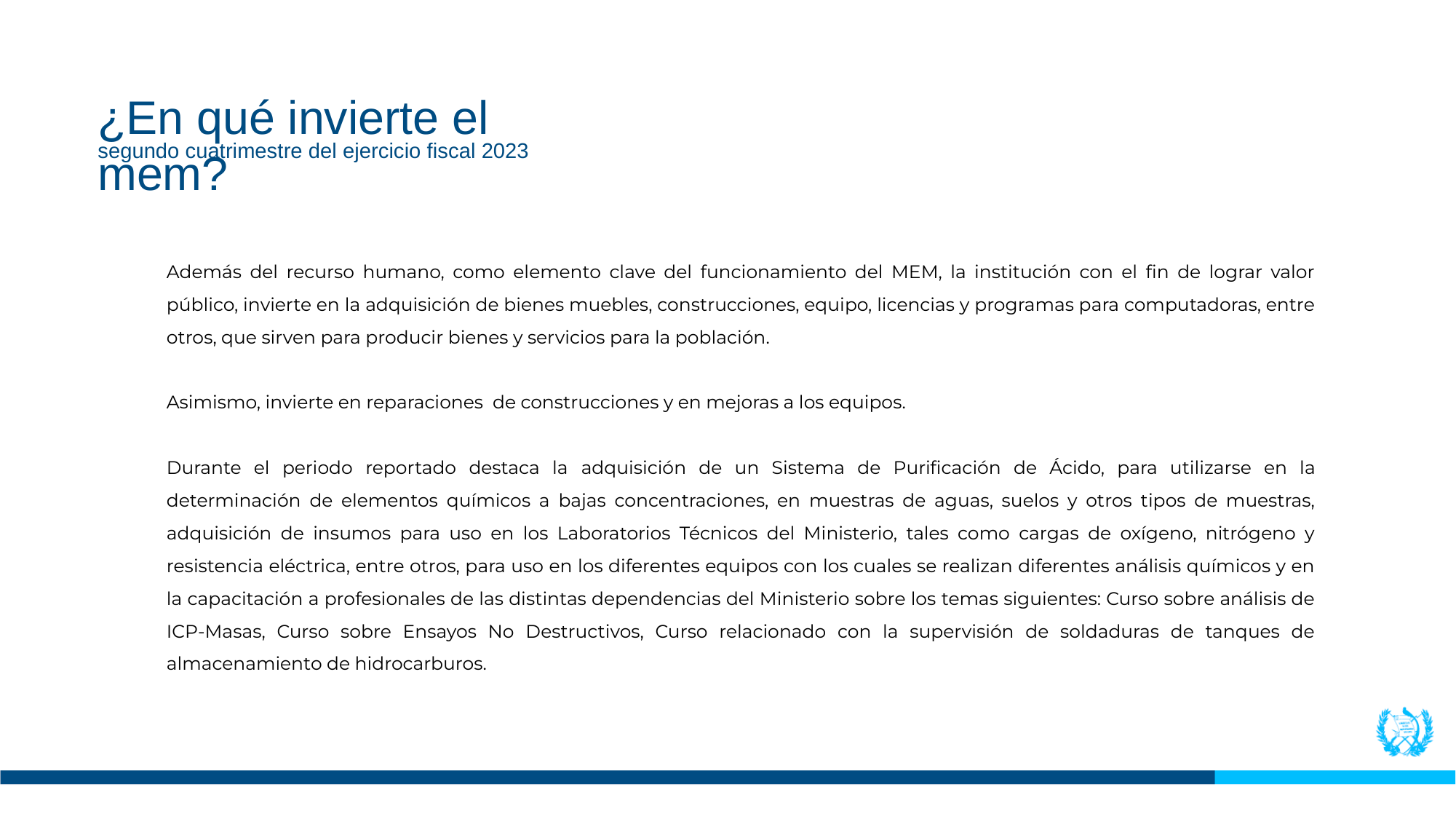

¿En qué invierte el mem?
segundo cuatrimestre del ejercicio fiscal 2023
Además del recurso humano, como elemento clave del funcionamiento del MEM, la institución con el fin de lograr valor público, invierte en la adquisición de bienes muebles, construcciones, equipo, licencias y programas para computadoras, entre otros, que sirven para producir bienes y servicios para la población.

Asimismo, invierte en reparaciones  de construcciones y en mejoras a los equipos.

Durante el periodo reportado destaca la adquisición de un Sistema de Purificación de Ácido, para utilizarse en la determinación de elementos químicos a bajas concentraciones, en muestras de aguas, suelos y otros tipos de muestras, adquisición de insumos para uso en los Laboratorios Técnicos del Ministerio, tales como cargas de oxígeno, nitrógeno y resistencia eléctrica, entre otros, para uso en los diferentes equipos con los cuales se realizan diferentes análisis químicos y en la capacitación a profesionales de las distintas dependencias del Ministerio sobre los temas siguientes: Curso sobre análisis de ICP-Masas, Curso sobre Ensayos No Destructivos, Curso relacionado con la supervisión de soldaduras de tanques de almacenamiento de hidrocarburos.